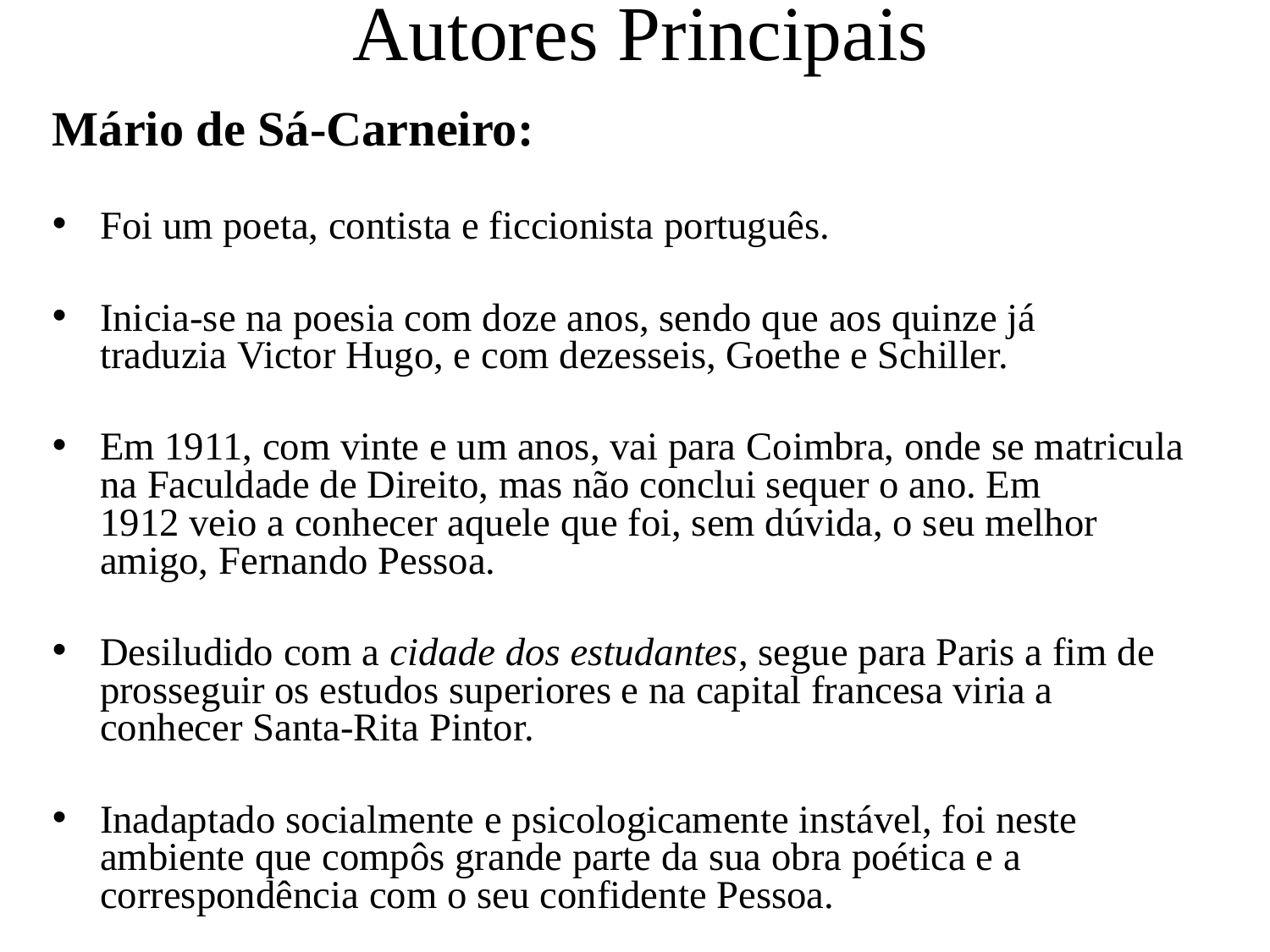

# Autores Principais
Mário de Sá-Carneiro:

Foi um poeta, contista e ficcionista português.

Inicia-se na poesia com doze anos, sendo que aos quinze já traduzia Victor Hugo, e com dezesseis, Goethe e Schiller.

Em 1911, com vinte e um anos, vai para Coimbra, onde se matricula na Faculdade de Direito, mas não conclui sequer o ano. Em 1912 veio a conhecer aquele que foi, sem dúvida, o seu melhor amigo, Fernando Pessoa.

Desiludido com a cidade dos estudantes, segue para Paris a fim de prosseguir os estudos superiores e na capital francesa viria a conhecer Santa-Rita Pintor.

Inadaptado socialmente e psicologicamente instável, foi neste ambiente que compôs grande parte da sua obra poética e a correspondência com o seu confidente Pessoa.